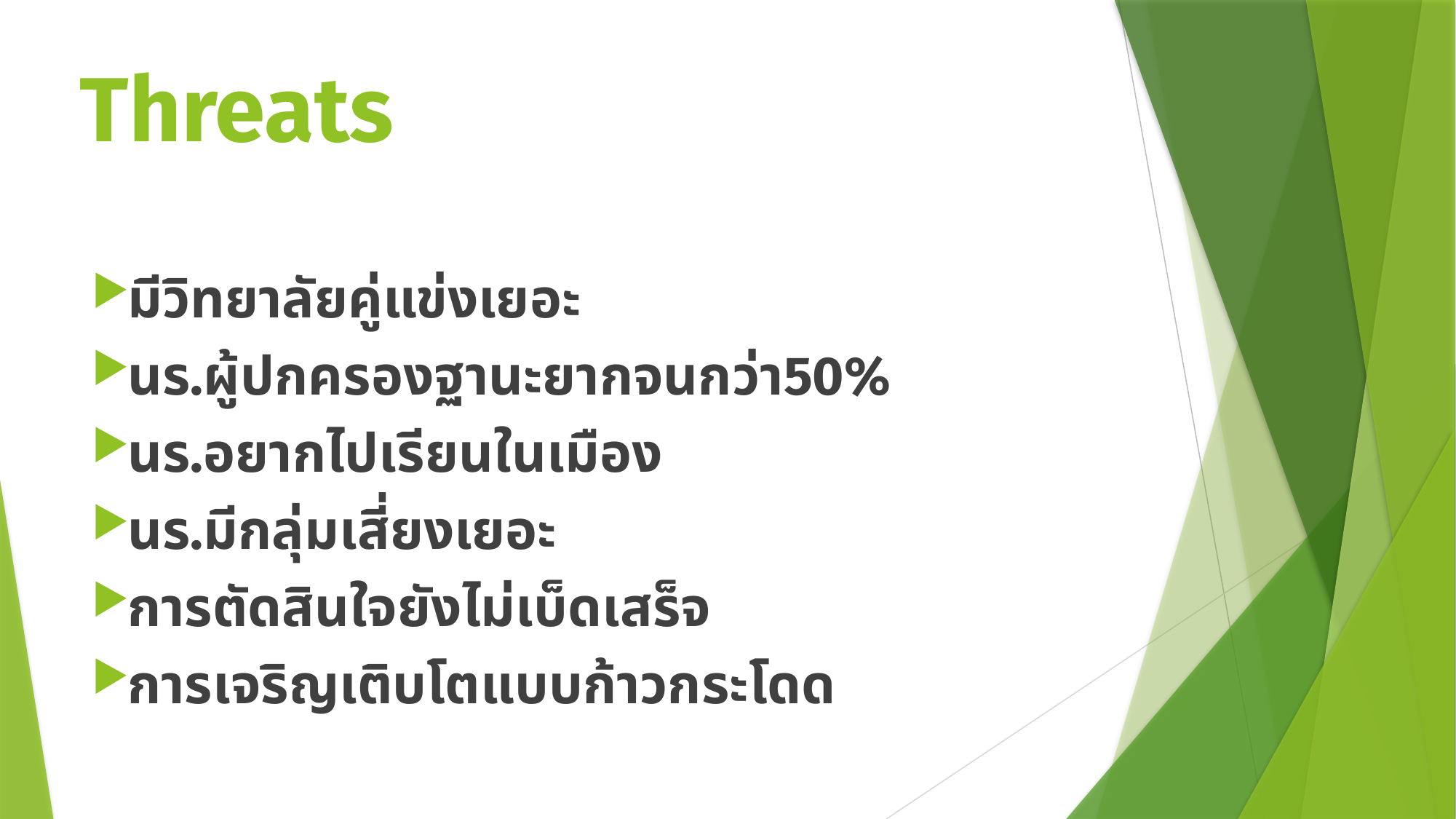

Threats
#
มีวิทยาลัยคู่แข่งเยอะ
นร.ผู้ปกครองฐานะยากจนกว่า50%
นร.อยากไปเรียนในเมือง
นร.มีกลุ่มเสี่ยงเยอะ
การตัดสินใจยังไม่เบ็ดเสร็จ
การเจริญเติบโตแบบก้าวกระโดด